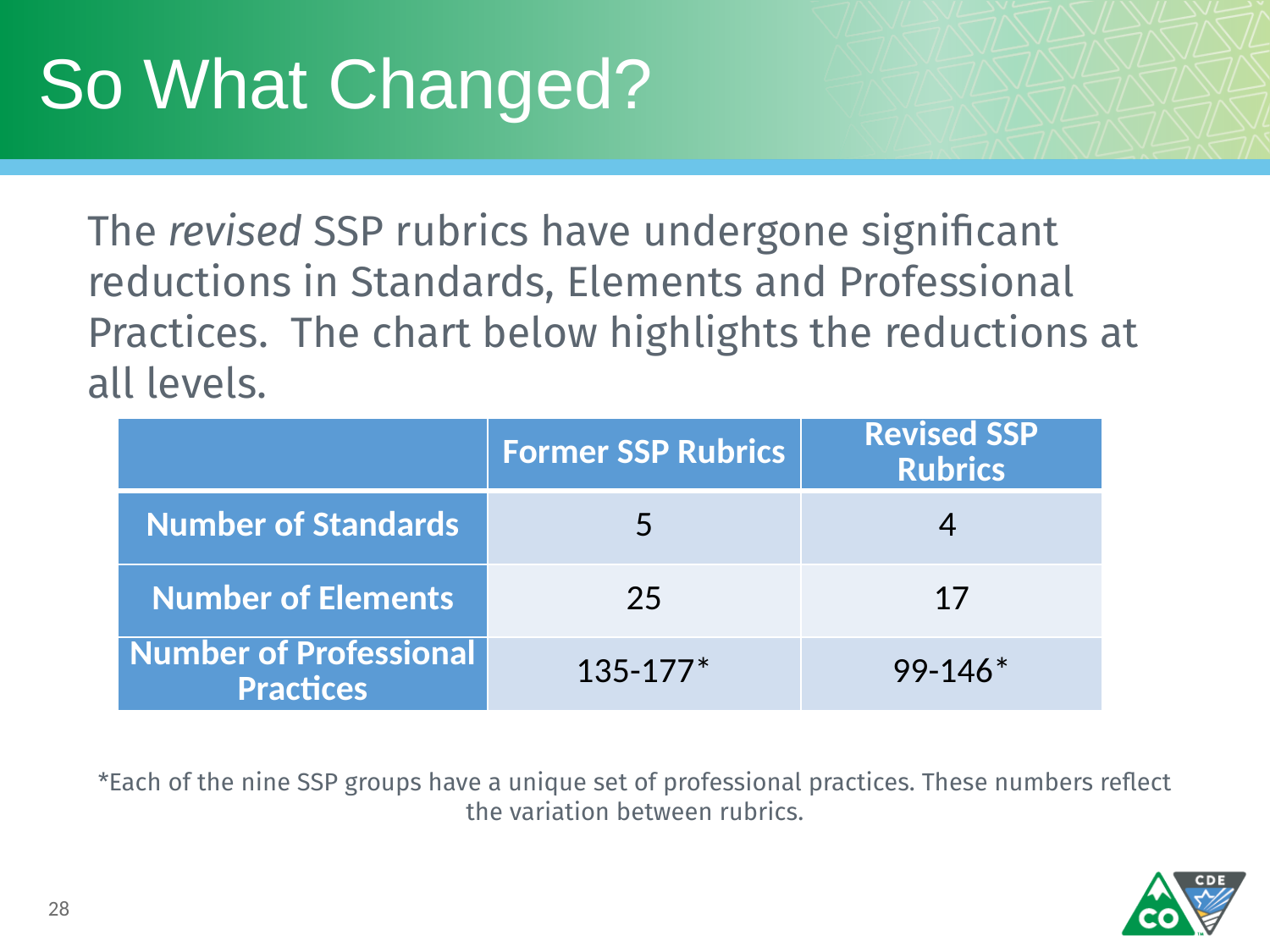

# So What Changed?
The revised SSP rubrics have undergone significant reductions in Standards, Elements and Professional Practices.  The chart below highlights the reductions at all levels.

*Each of the nine SSP groups have a unique set of professional practices. These numbers reflect the variation between rubrics.

|  | Former SSP Rubrics | Revised SSP Rubrics |
| --- | --- | --- |
| Number of Standards | 5 | 4 |
| Number of Elements | 25 | 17 |
| Number of Professional Practices | 135-177\* | 99-146\* |
28